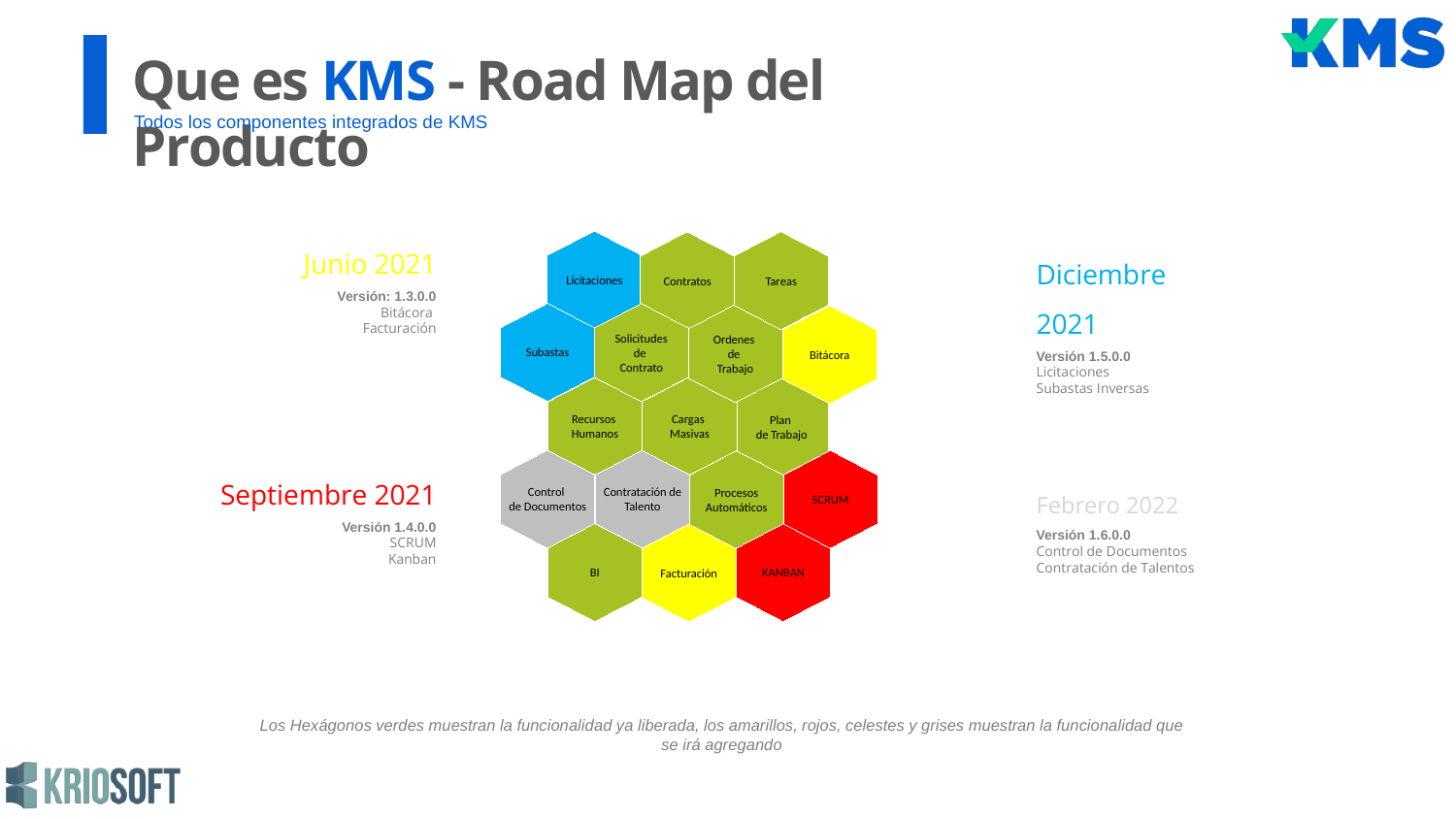

Que es KMS - Road Map del Producto
Todos los componentes integrados de KMS
Junio 2021
Versión: 1.3.0.0
Bitácora
Facturación
Licitaciones
Tareas
Contratos
Diciembre 2021
Versión 1.5.0.0
Licitaciones
Subastas Inversas
Subastas
Solicitudes
de
Contrato
Ordenes
de
Trabajo
Bitácora
Cargas
Masivas
Recursos
Humanos
Plan
de Trabajo
Contratación de Talento
Control
de Documentos
SCRUM
Procesos Automáticos
Septiembre 2021
Versión 1.4.0.0
SCRUM
Kanban
Febrero 2022
Versión 1.6.0.0
Control de Documentos
Contratación de Talentos
BI
KANBAN
Facturación
Los Hexágonos verdes muestran la funcionalidad ya liberada, los amarillos, rojos, celestes y grises muestran la funcionalidad que se irá agregando